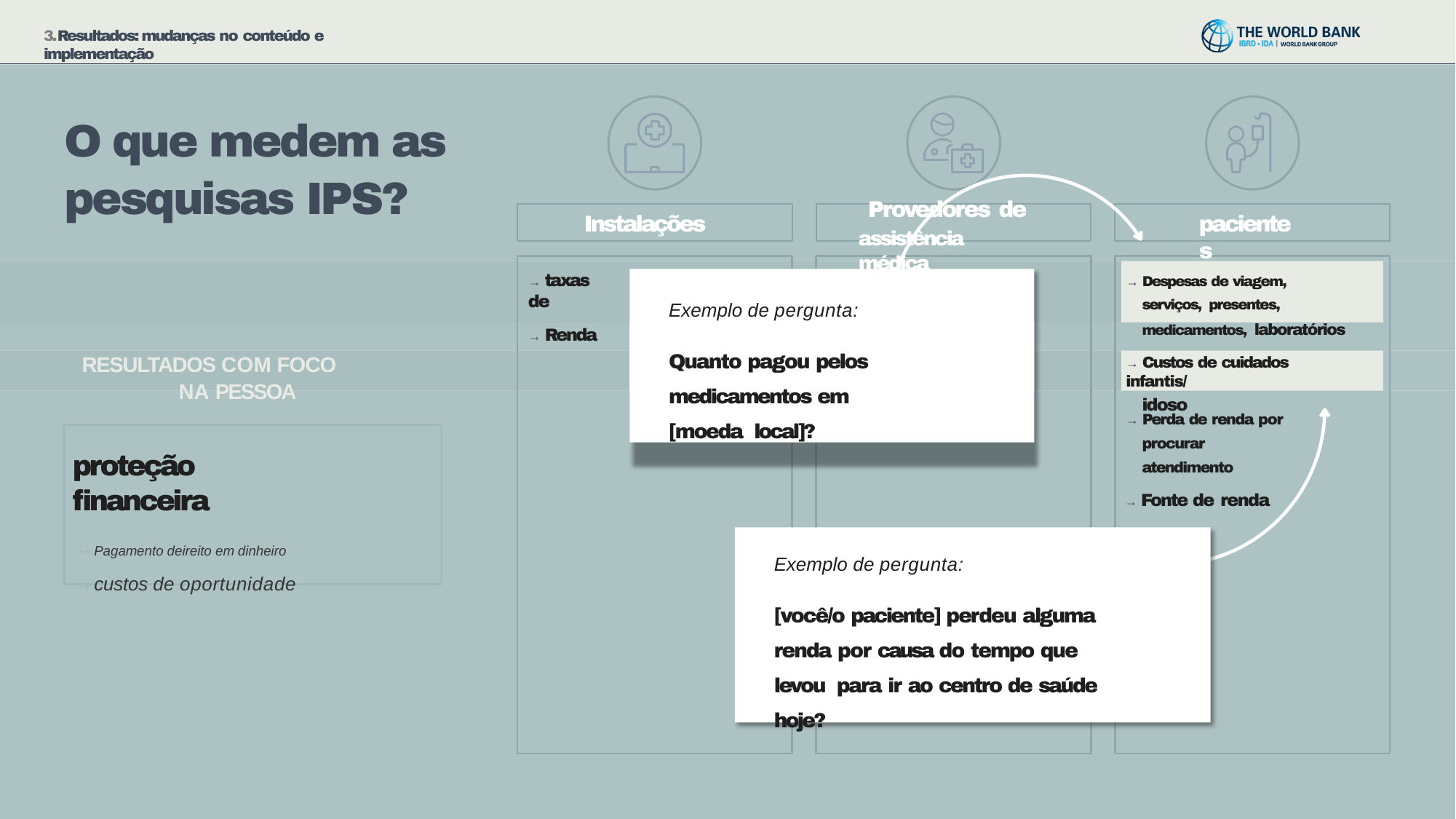

3.Resultados: mudanças no conteúdo e implementação

# O que medem as pesquisas IPS?

Provedores de
assistência médica

Instalações
pacientes

→ taxas de
→ Renda

→ Despesas de viagem, serviços,  presentes, medicamentos,  laboratórios

Exemplo de pergunta:
Quanto pagou pelos  medicamentos em [moeda  local]?

→ Custos de cuidados infantis/
idoso
RESULTADOS COM FOCO
NA PESSOA

→ Perda de renda por  procurar atendimento
→ Fonte de renda

proteção financeira
→Pagamento deireito em dinheiro
→custos de oportunidade

Exemplo de pergunta:
[você/o paciente] perdeu alguma  renda por causa do tempo que levou  para ir ao centro de saúde hoje?